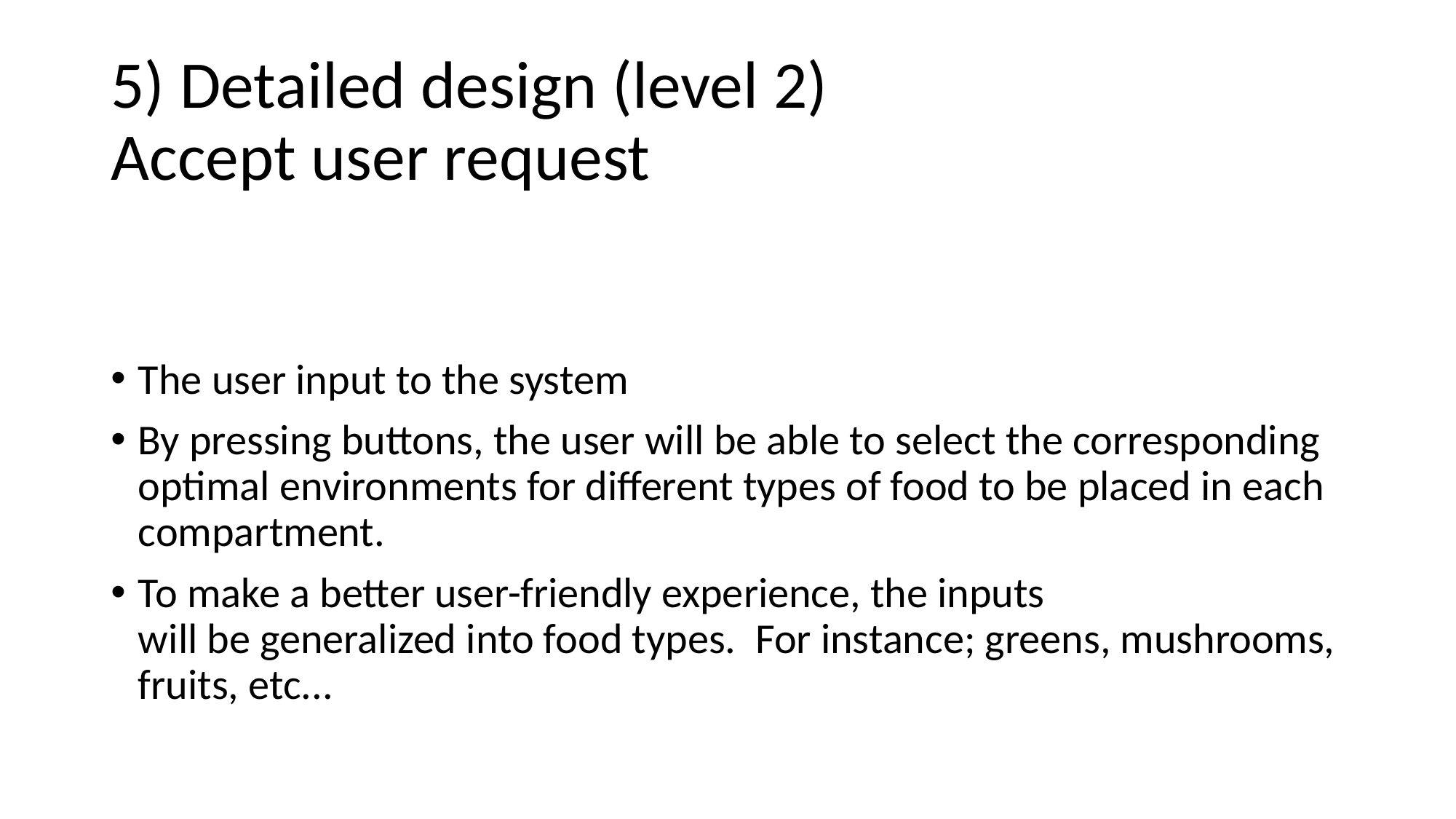

# 5) Detailed design (level 2) Accept user request
The user input to the system
By pressing buttons, the user will be able to select the corresponding optimal environments for different types of food to be placed in each compartment.
To make a better user-friendly experience, the inputs will be generalized into food types.  For instance; greens, mushrooms, fruits, etc...